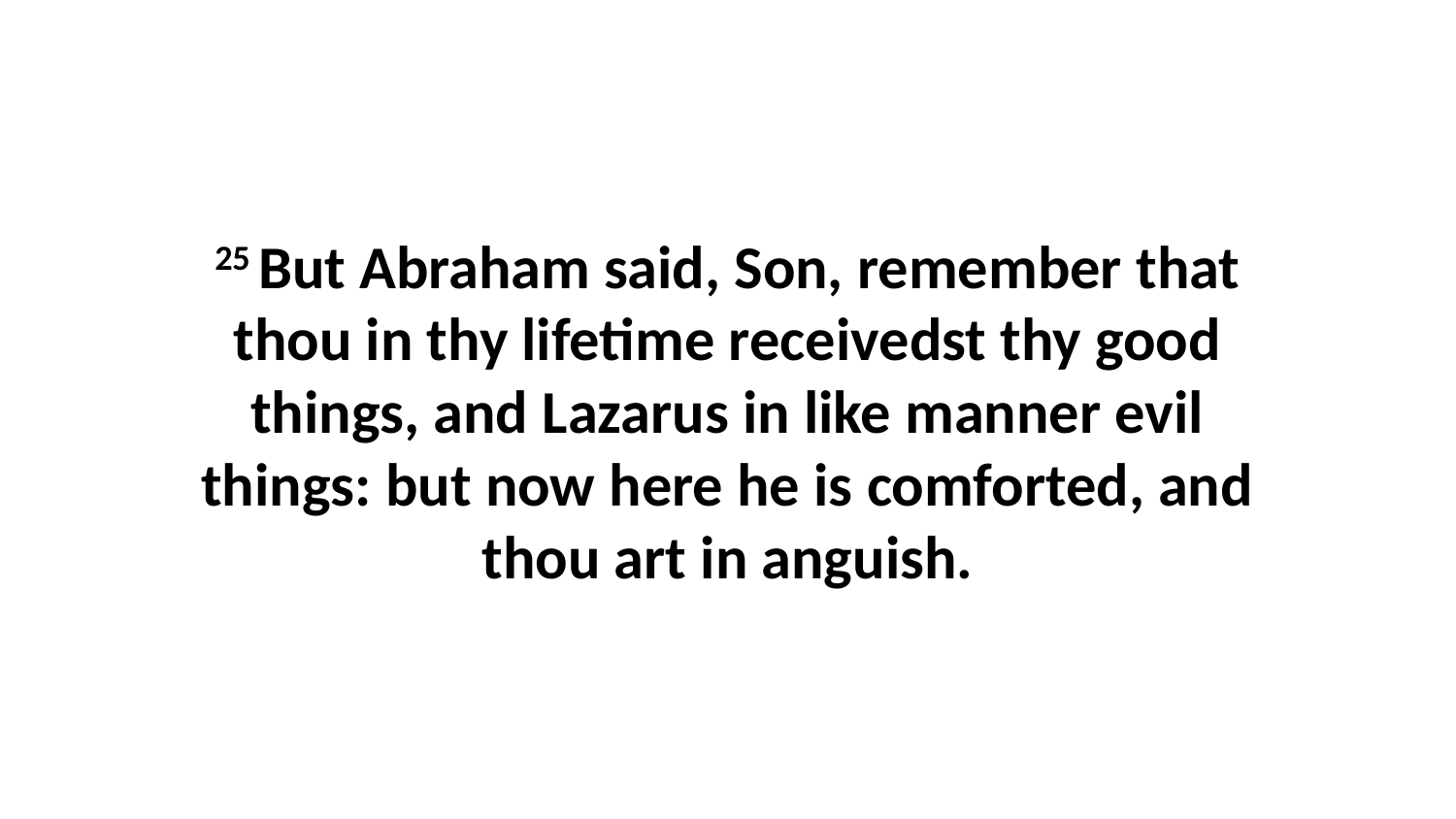

25 But Abraham said, Son, remember that thou in thy lifetime receivedst thy good things, and Lazarus in like manner evil things: but now here he is comforted, and thou art in anguish.